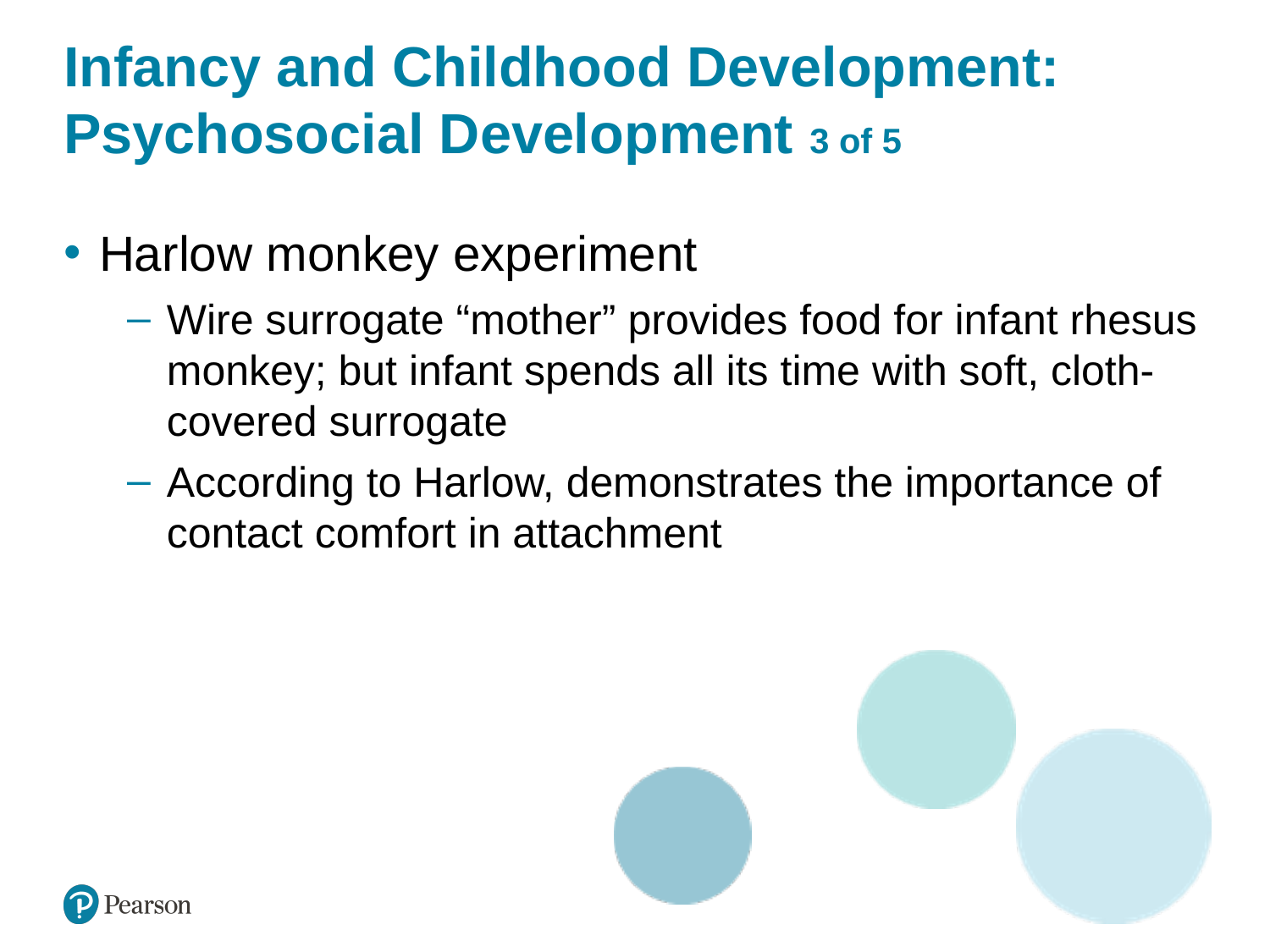

# Infancy and Childhood Development: Psychosocial Development 3 of 5
Harlow monkey experiment
Wire surrogate “mother” provides food for infant rhesus monkey; but infant spends all its time with soft, cloth-covered surrogate
According to Harlow, demonstrates the importance of contact comfort in attachment